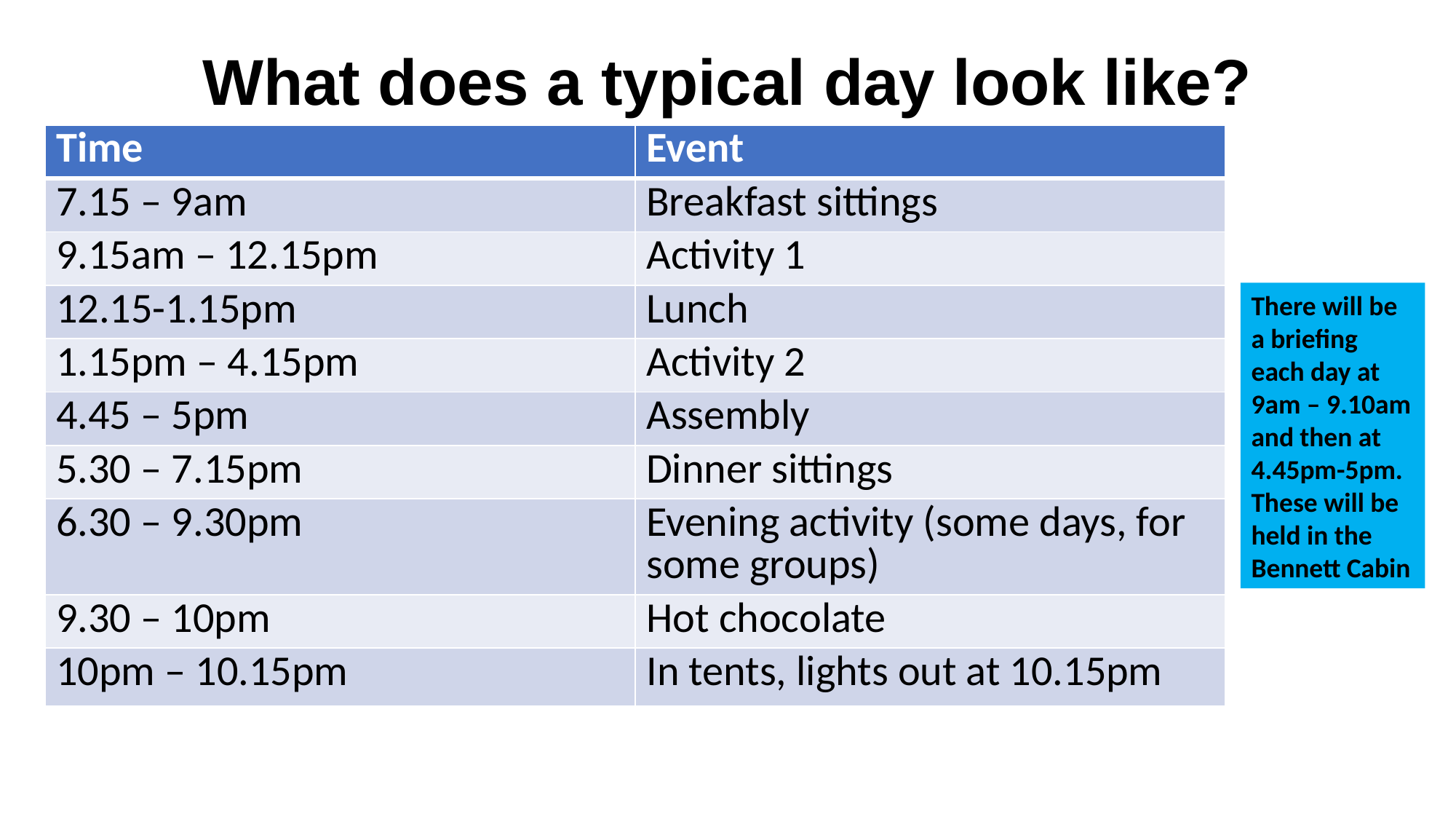

# What does a typical day look like?
| Time | Event |
| --- | --- |
| 7.15 – 9am | Breakfast sittings |
| 9.15am – 12.15pm | Activity 1 |
| 12.15-1.15pm | Lunch |
| 1.15pm – 4.15pm | Activity 2 |
| 4.45 – 5pm | Assembly |
| 5.30 – 7.15pm | Dinner sittings |
| 6.30 – 9.30pm | Evening activity (some days, for some groups) |
| 9.30 – 10pm | Hot chocolate |
| 10pm – 10.15pm | In tents, lights out at 10.15pm |
There will be a briefing each day at 9am – 9.10am and then at 4.45pm-5pm. These will be held in the Bennett Cabin